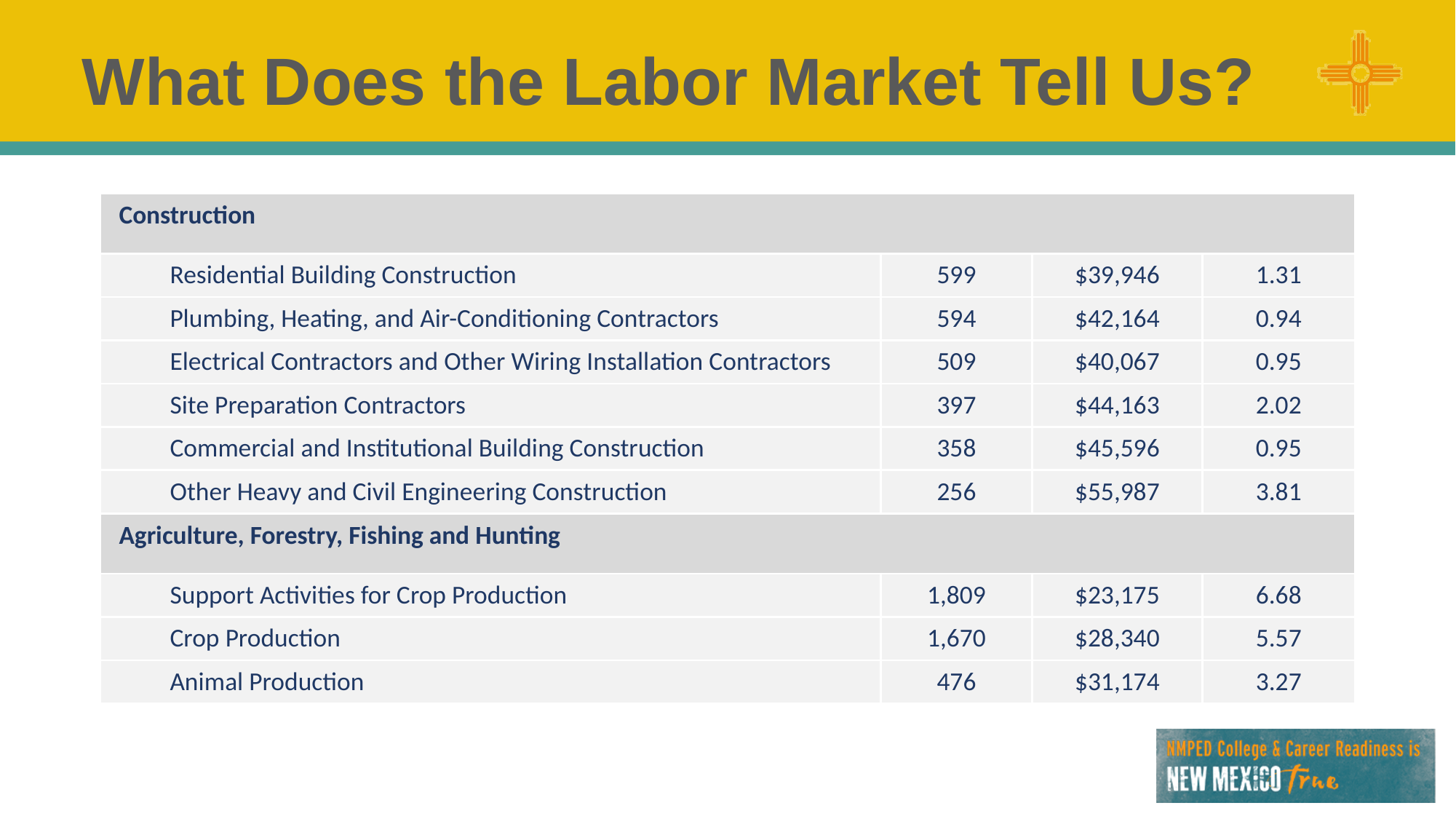

# What Does the Labor Market Tell Us?
| Construction |  |  |  |  |
| --- | --- | --- | --- | --- |
|  | Residential Building Construction | 599 | $39,946 | 1.31 |
|  | Plumbing, Heating, and Air-Conditioning Contractors | 594 | $42,164 | 0.94 |
|  | Electrical Contractors and Other Wiring Installation Contractors | 509 | $40,067 | 0.95 |
|  | Site Preparation Contractors | 397 | $44,163 | 2.02 |
|  | Commercial and Institutional Building Construction | 358 | $45,596 | 0.95 |
|  | Other Heavy and Civil Engineering Construction | 256 | $55,987 | 3.81 |
| Agriculture, Forestry, Fishing and Hunting |  |  |  |  |
|  | Support Activities for Crop Production | 1,809 | $23,175 | 6.68 |
|  | Crop Production | 1,670 | $28,340 | 5.57 |
|  | Animal Production | 476 | $31,174 | 3.27 |